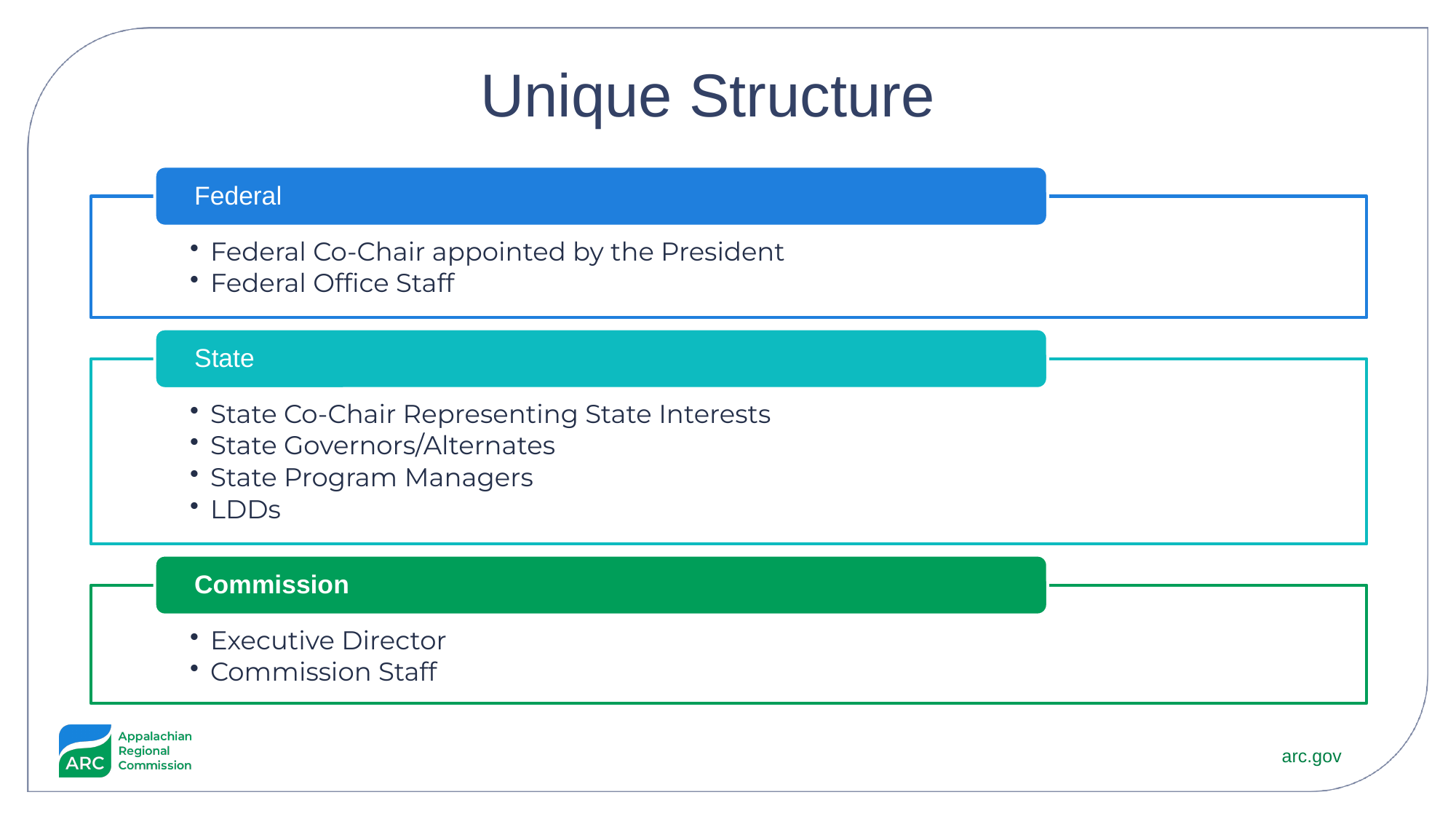

Unique Structure
Federal Co-Chair appointed by the President
Federal Office Staff
Federal
State Co-Chair Representing State Interests
State Governors/Alternates
State Program Managers
LDDs
State
Executive Director
Commission Staff
Commission